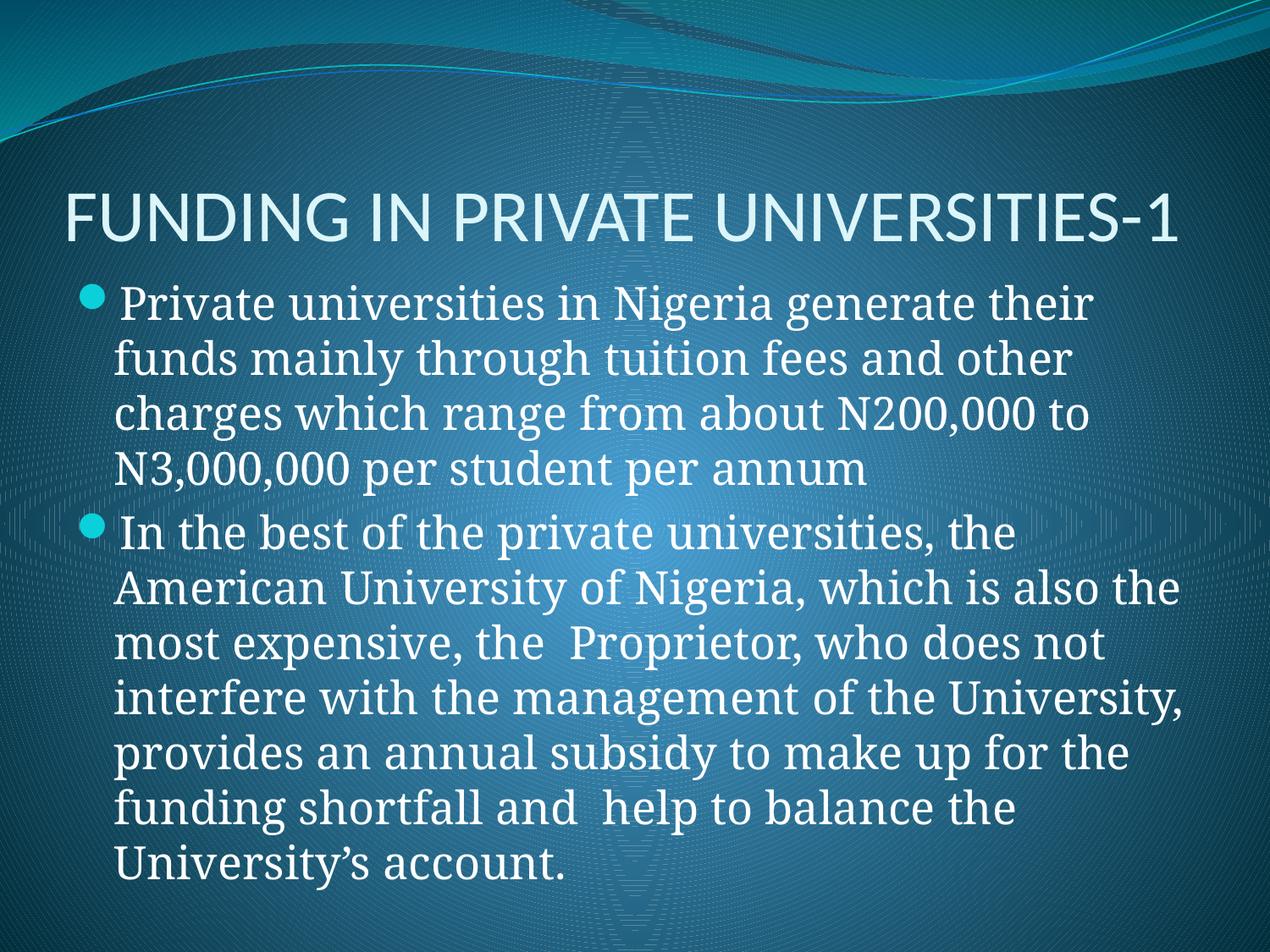

# FUNDING IN PRIVATE UNIVERSITIES-1
Private universities in Nigeria generate their funds mainly through tuition fees and other charges which range from about N200,000 to N3,000,000 per student per annum
In the best of the private universities, the American University of Nigeria, which is also the most expensive, the  Proprietor, who does not interfere with the management of the University, provides an annual subsidy to make up for the funding shortfall and  help to balance the University’s account.